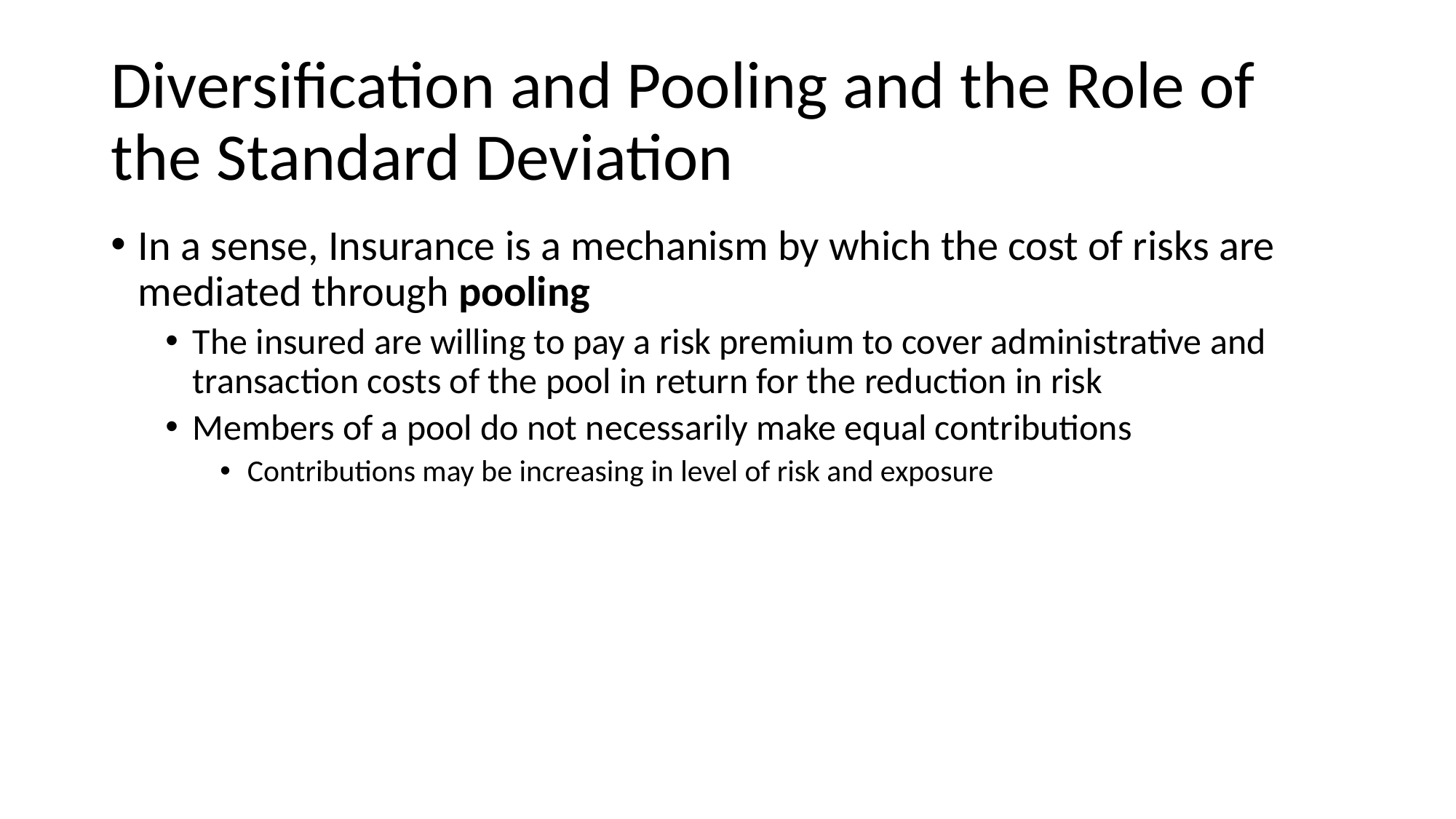

# Diversification and Pooling and the Role of the Standard Deviation
In a sense, Insurance is a mechanism by which the cost of risks are mediated through pooling
The insured are willing to pay a risk premium to cover administrative and transaction costs of the pool in return for the reduction in risk
Members of a pool do not necessarily make equal contributions
Contributions may be increasing in level of risk and exposure